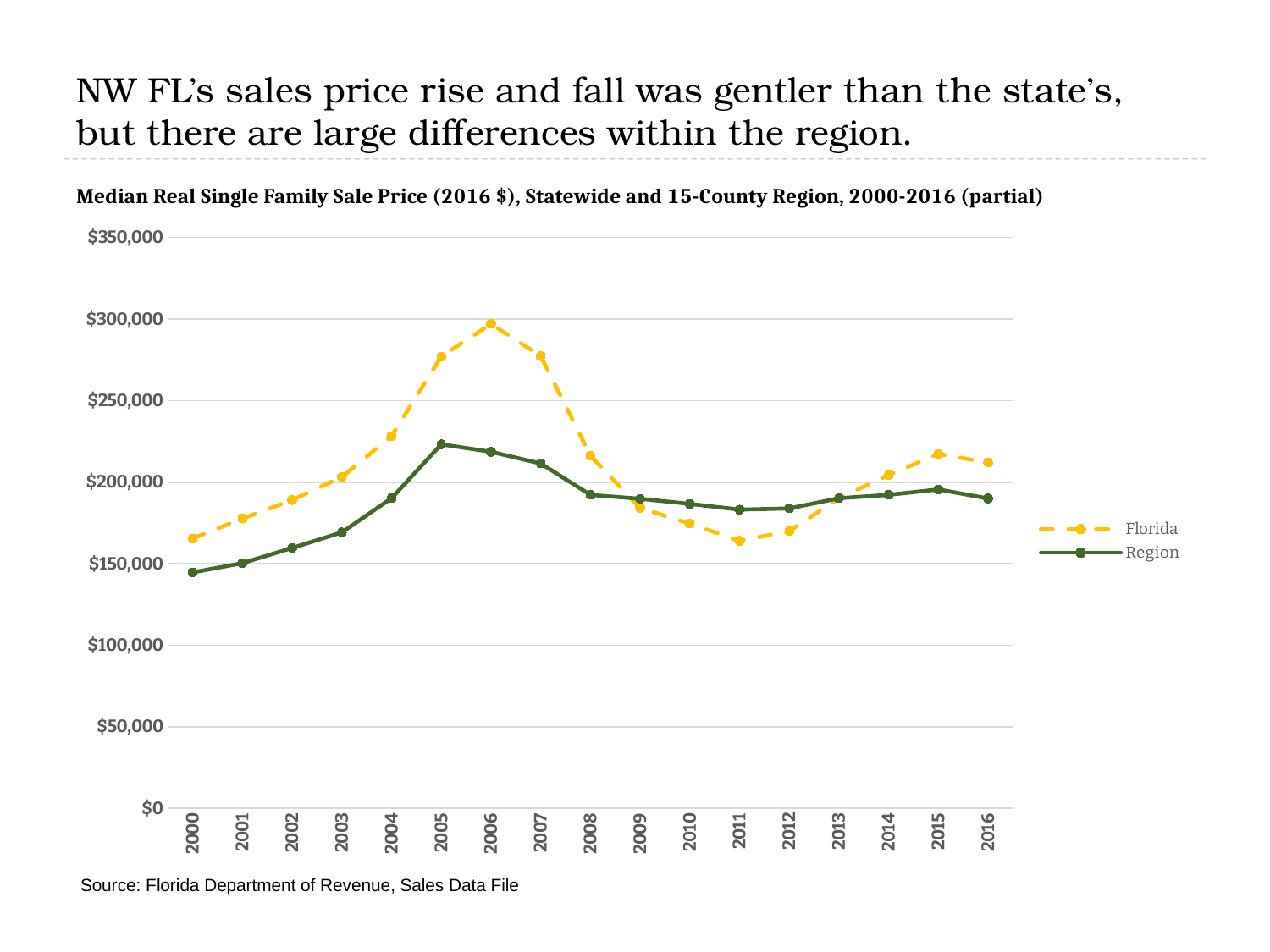

NW FL’s sales price rise and fall was gentler than the state’s, but there are large differences within the region.
Median Real Single Family Sale Price (2016 $), Statewide and 15-County Region, 2000-2016 (partial)

### Chart

| Category | Florida | Region |
|---|---|---|
| 2000 | 165508.13014 | 144645.76079 |
| 2001 | 177662.9944 | 150330.22603 |
| 2002 | 189043.91329 | 159622.29016 |
| 2003 | 203184.5109 | 169211.95655 |
| 2004 | 228215.98728 | 190179.9894 |
| 2005 | 277025.34554 | 223189.96409 |
| 2006 | 296999.008 | 218591.26989 |
| 2007 | 277279.30536 | 211425.47034 |
| 2008 | 216240.00937 | 192200.9759 |
| 2009 | 184230.76931 | 189813.51989 |
| 2010 | 174601.10035 | 186680.42176 |
| 2011 | 163997.33211 | 183165.85145 |
| 2012 | 170028.31012 | 183901.78573 |
| 2013 | 190160.94426 | 190160.94426 |
| 2014 | 204389.52264 | 192247.5708 |
| 2015 | 217267.93245 | 195541.1392 |
| 2016 | 212000.0 | 190000.0 |
Source: Florida Department of Revenue, Sales Data File